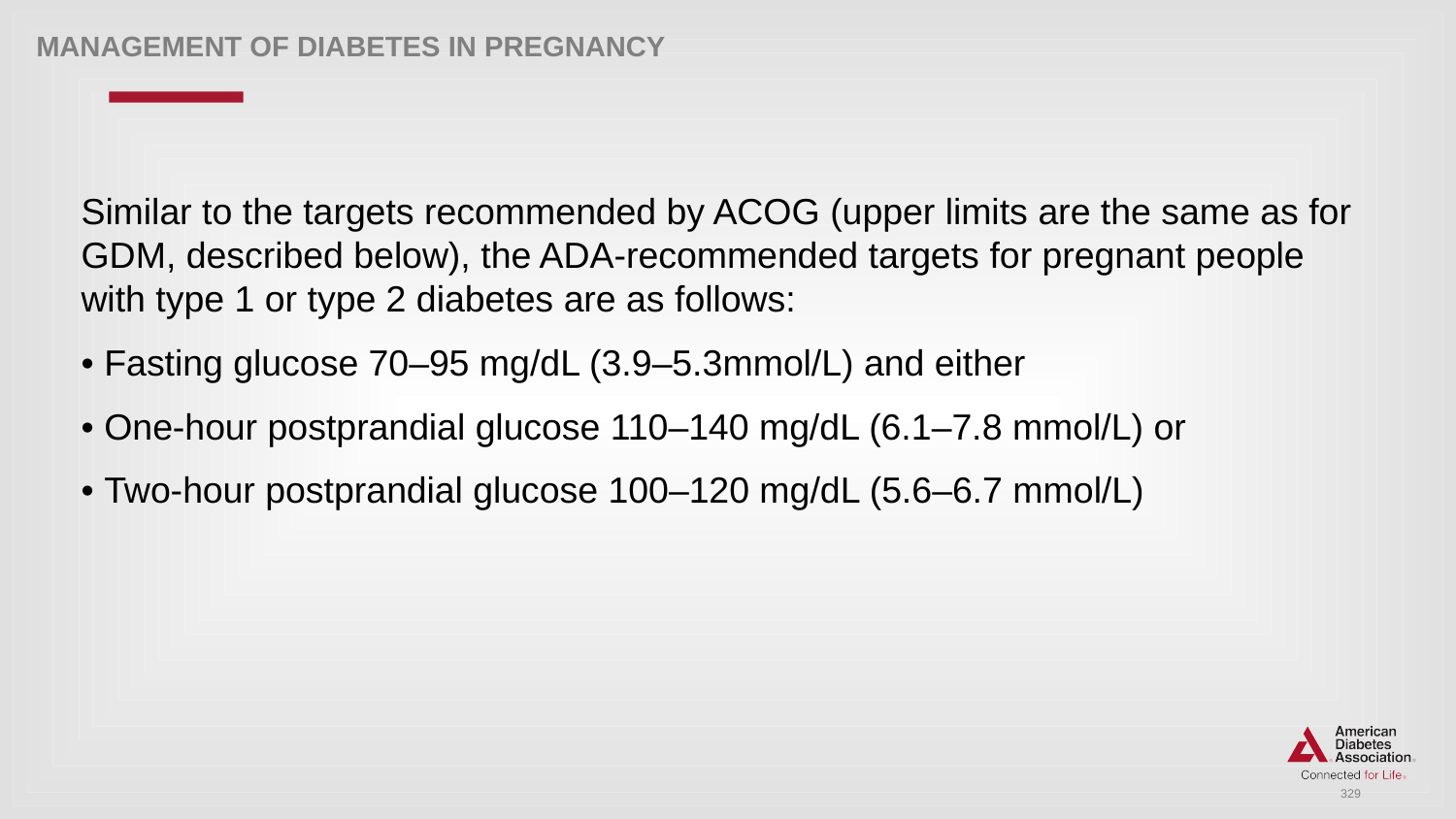

Management of Diabetes in Pregnancy
Similar to the targets recommended by ACOG (upper limits are the same as for GDM, described below), the ADA-recommended targets for pregnant people with type 1 or type 2 diabetes are as follows:
• Fasting glucose 70–95 mg/dL (3.9–5.3mmol/L) and either
• One-hour postprandial glucose 110–140 mg/dL (6.1–7.8 mmol/L) or
• Two-hour postprandial glucose 100–120 mg/dL (5.6–6.7 mmol/L)